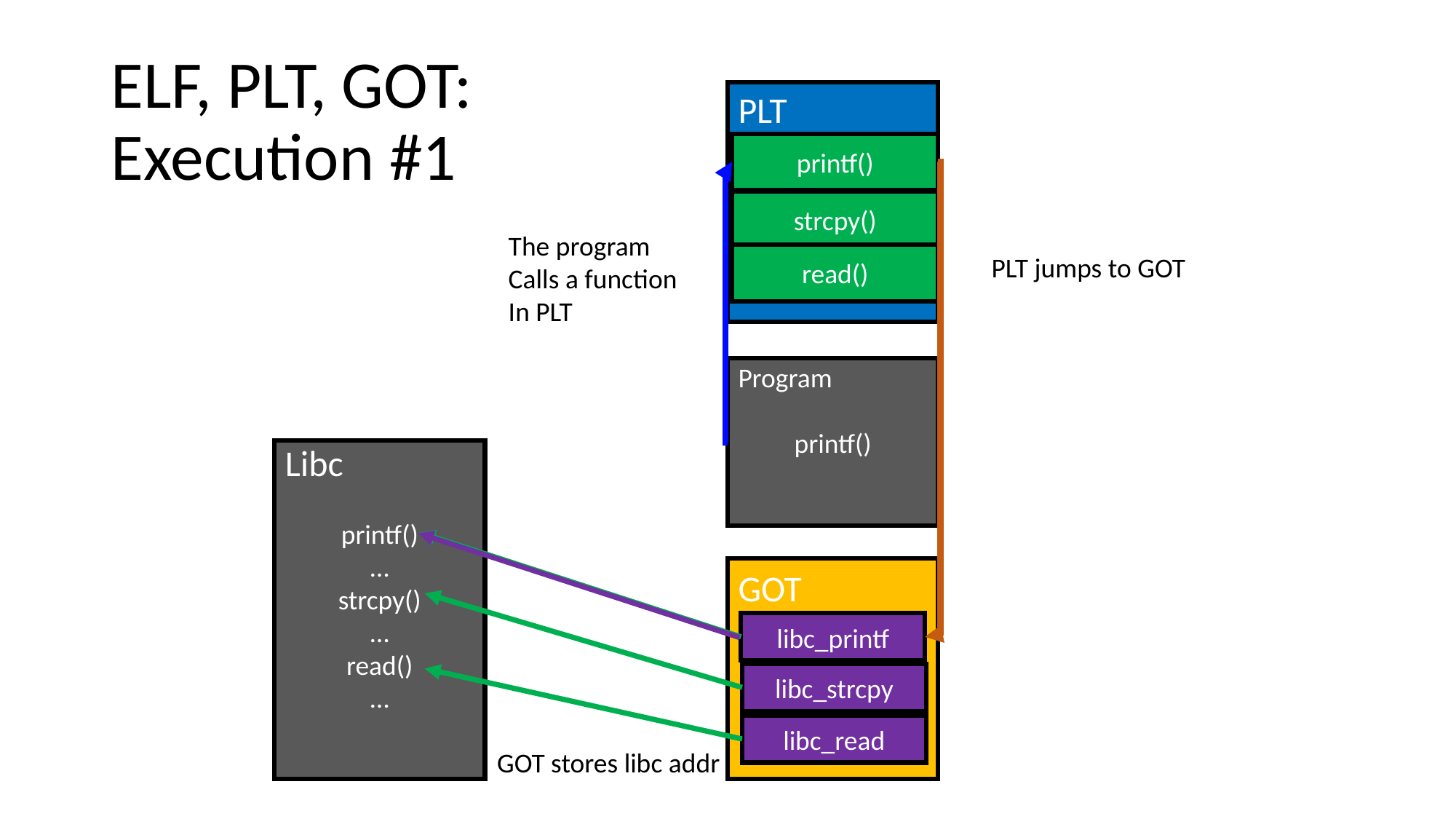

# ELF, PLT, GOT: Execution #1
PLT

printf()
strcpy()
The program
Calls a function
In PLT
read()
PLT jumps to GOT
Program

printf()

Libc

printf()
…
strcpy()
…
read()
…

GOT

libc_printf
libc_strcpy
libc_read
GOT stores libc addr